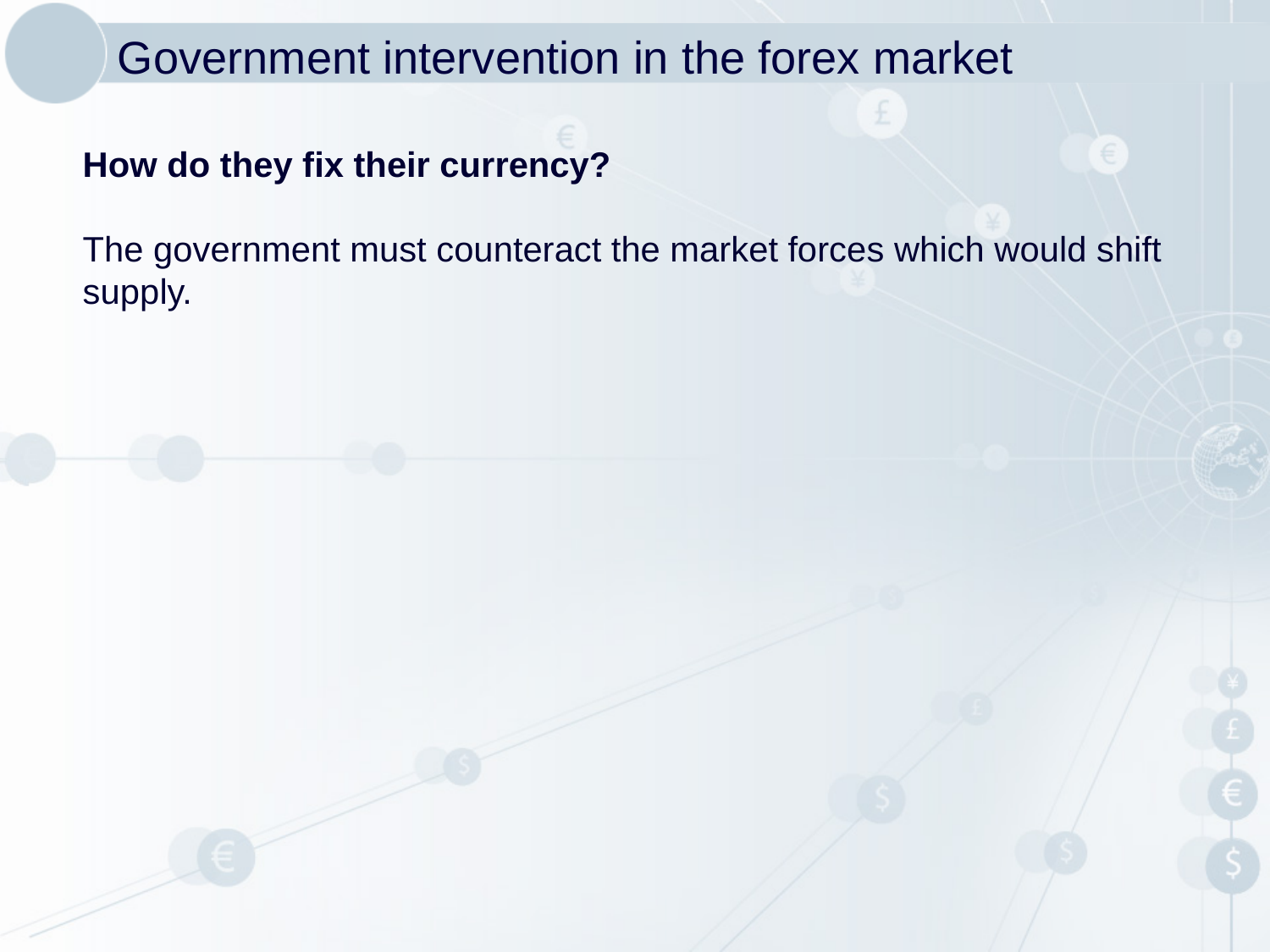

# Government intervention in the forex market
How do they fix their currency?

The government must counteract the market forces which would shift supply.